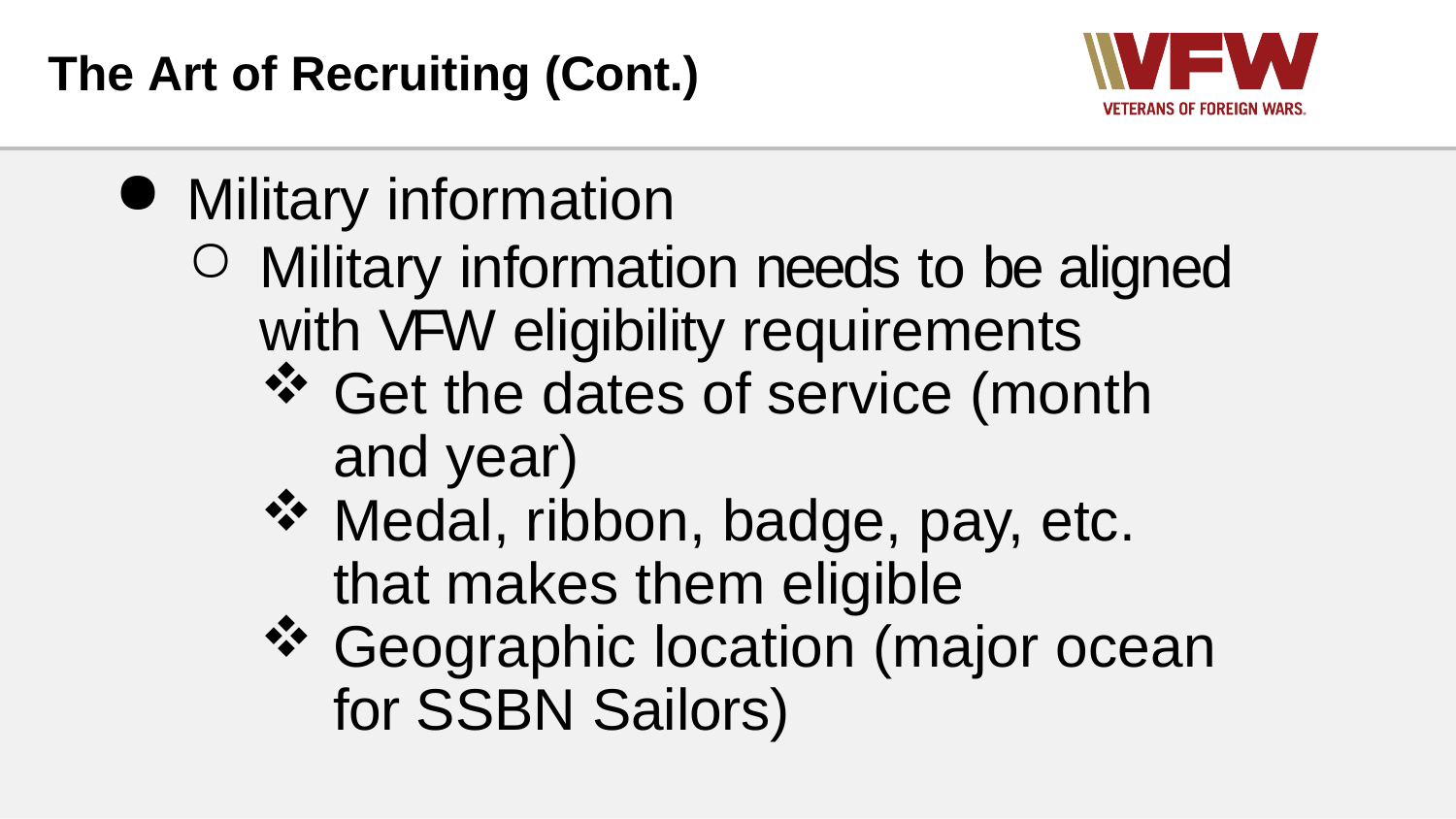

# The Art of Recruiting (Cont.)
Military information
Military information needs to be aligned with VFW eligibility requirements
Get the dates of service (month and year)
Medal, ribbon, badge, pay, etc. that makes them eligible
Geographic location (major ocean for SSBN Sailors)